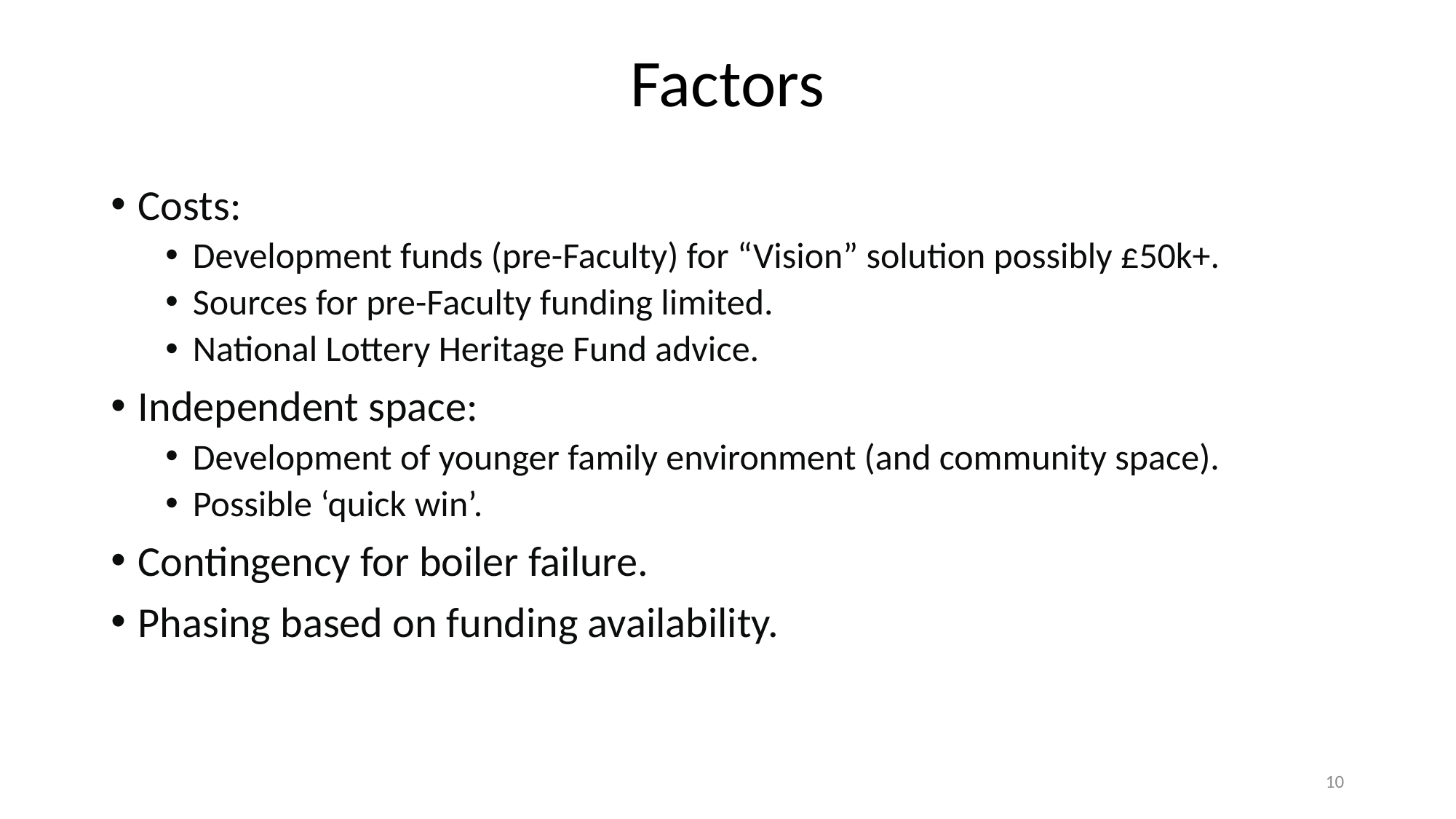

# Factors
Costs:
Development funds (pre-Faculty) for “Vision” solution possibly £50k+.
Sources for pre-Faculty funding limited.
National Lottery Heritage Fund advice.
Independent space:
Development of younger family environment (and community space).
Possible ‘quick win’.
Contingency for boiler failure.
Phasing based on funding availability.

10